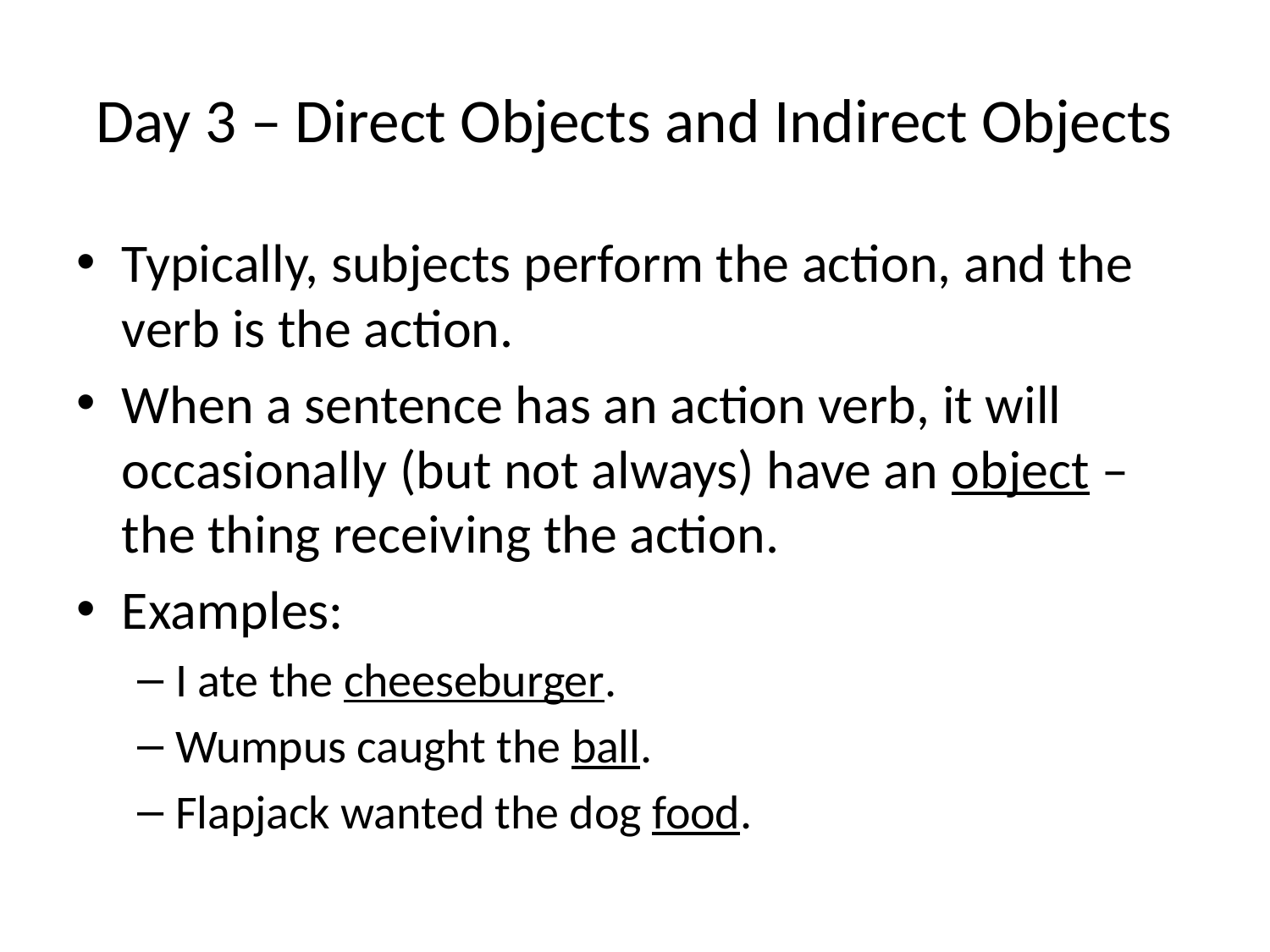

# Day 3 – Direct Objects and Indirect Objects
Typically, subjects perform the action, and the verb is the action.
When a sentence has an action verb, it will occasionally (but not always) have an object – the thing receiving the action.
Examples:
I ate the cheeseburger.
Wumpus caught the ball.
Flapjack wanted the dog food.